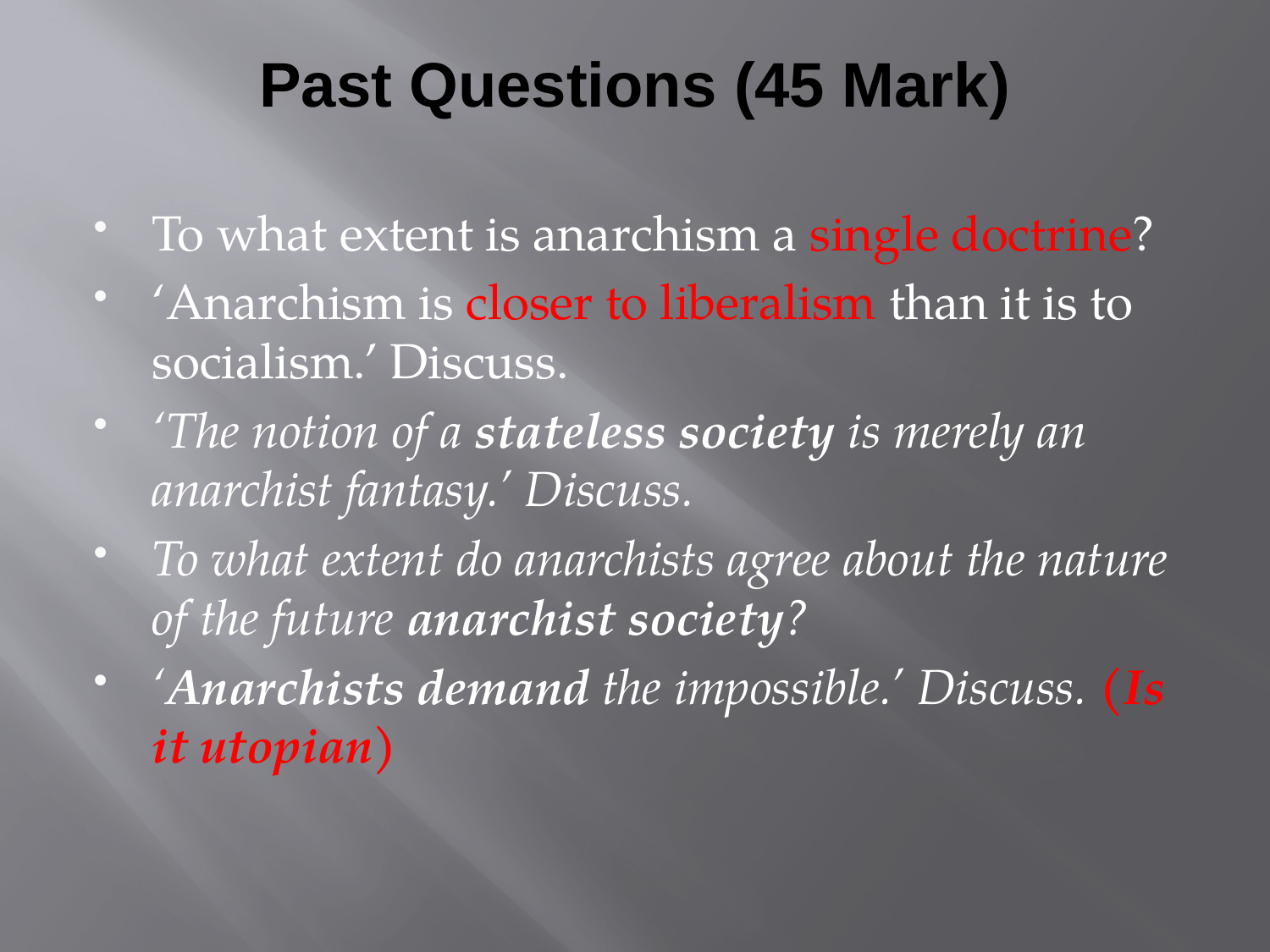

# Past Questions (45 Mark)

To what extent is anarchism a single doctrine?
‘Anarchism is closer to liberalism than it is to socialism.’ Discuss.
‘The notion of a stateless society is merely an anarchist fantasy.’ Discuss.
To what extent do anarchists agree about the nature of the future anarchist society?
‘Anarchists demand the impossible.’ Discuss. (Is it utopian)